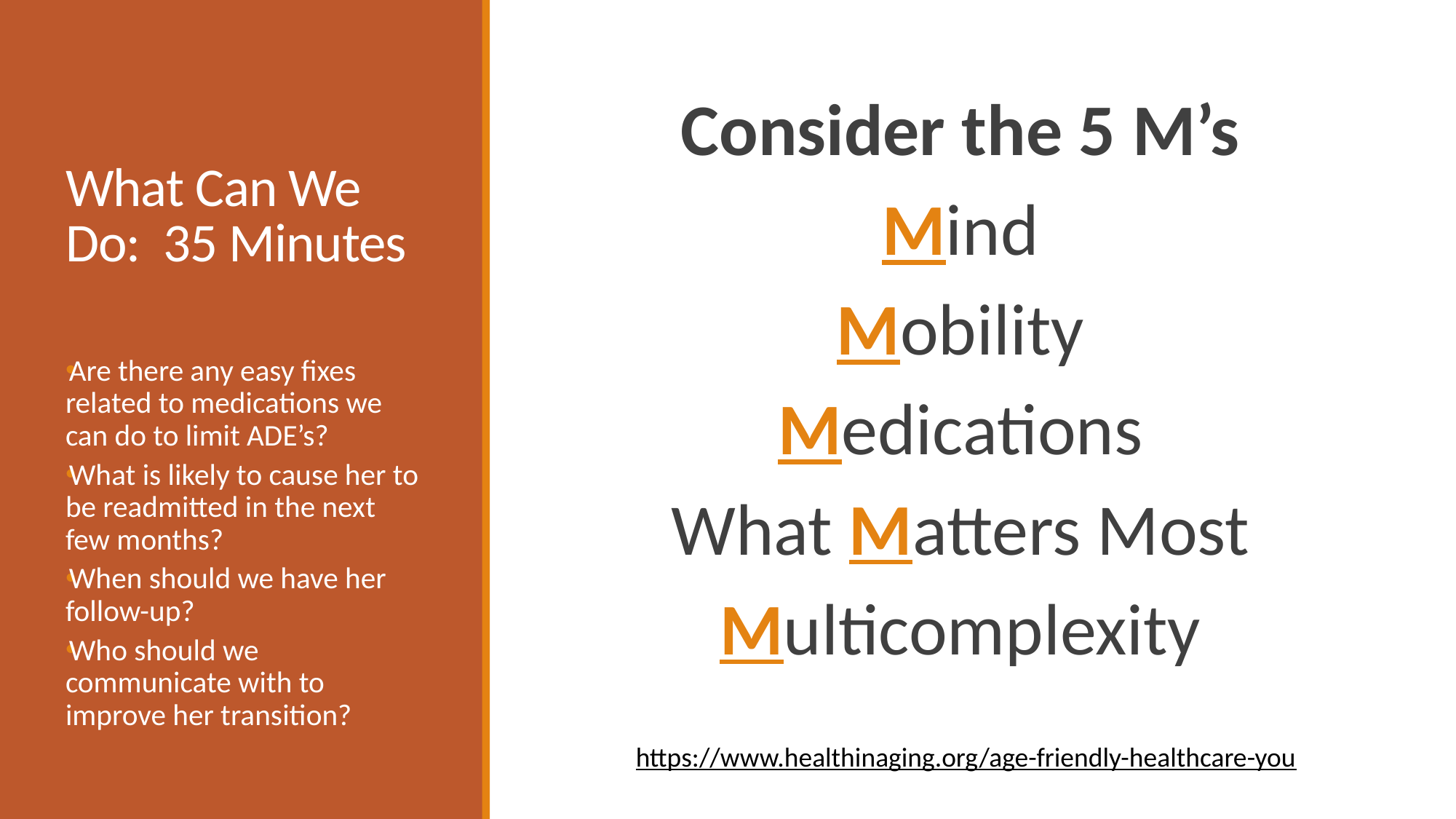

# What Can We Do:  35 Minutes
Consider the 5 M’s
Mind
Mobility
Medications
What Matters Most
Multicomplexity

Are there any easy fixes related to medications we can do to limit ADE’s?
What is likely to cause her to be readmitted in the next few months?
When should we have her follow-up?
Who should we communicate with to improve her transition?
https://www.healthinaging.org/age-friendly-healthcare-you